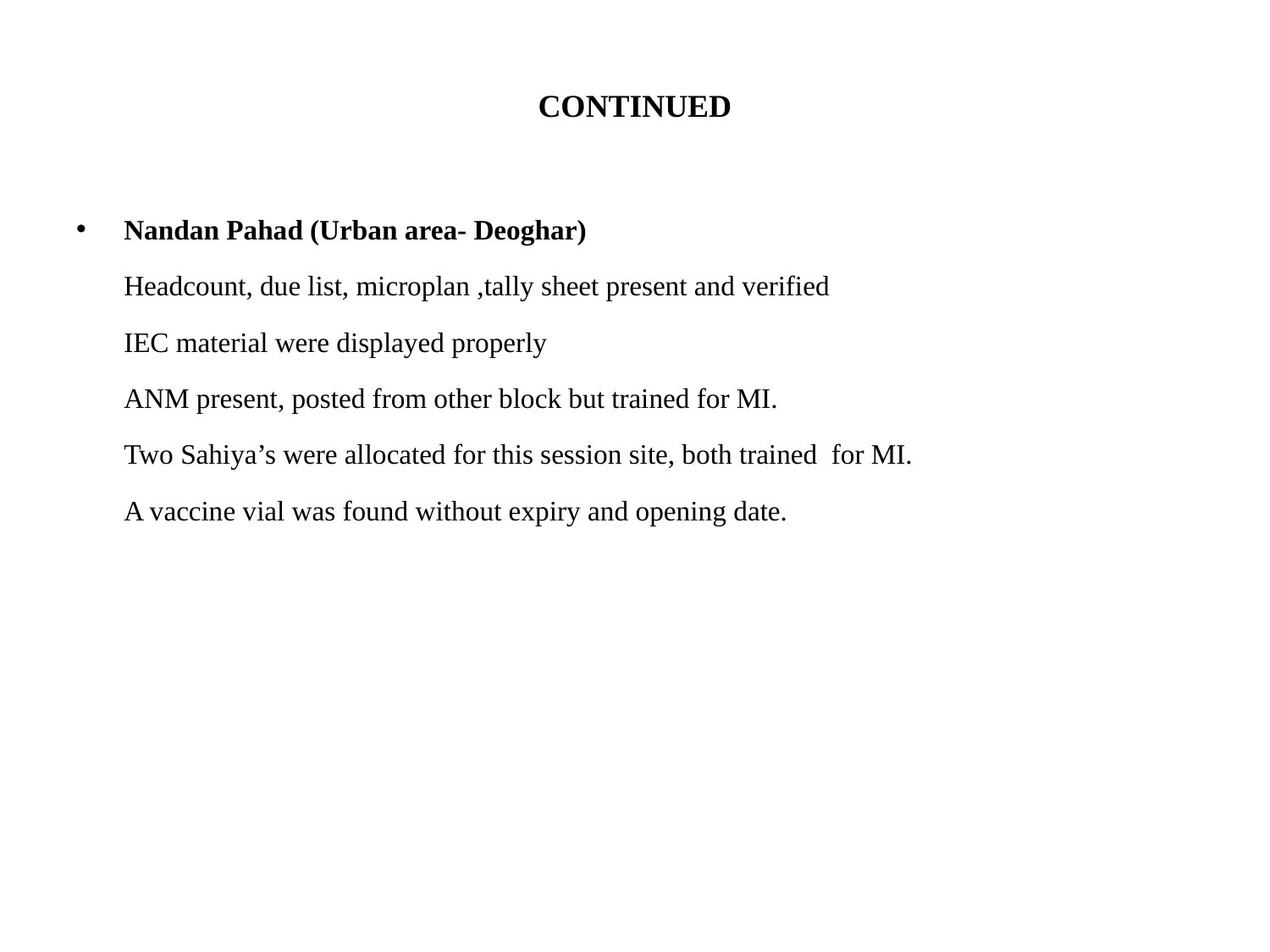

# CONTINUED
Nandan Pahad (Urban area- Deoghar)
	Headcount, due list, microplan ,tally sheet present and verified
	IEC material were displayed properly
	ANM present, posted from other block but trained for MI.
	Two Sahiya’s were allocated for this session site, both trained  for MI.
	A vaccine vial was found without expiry and opening date.